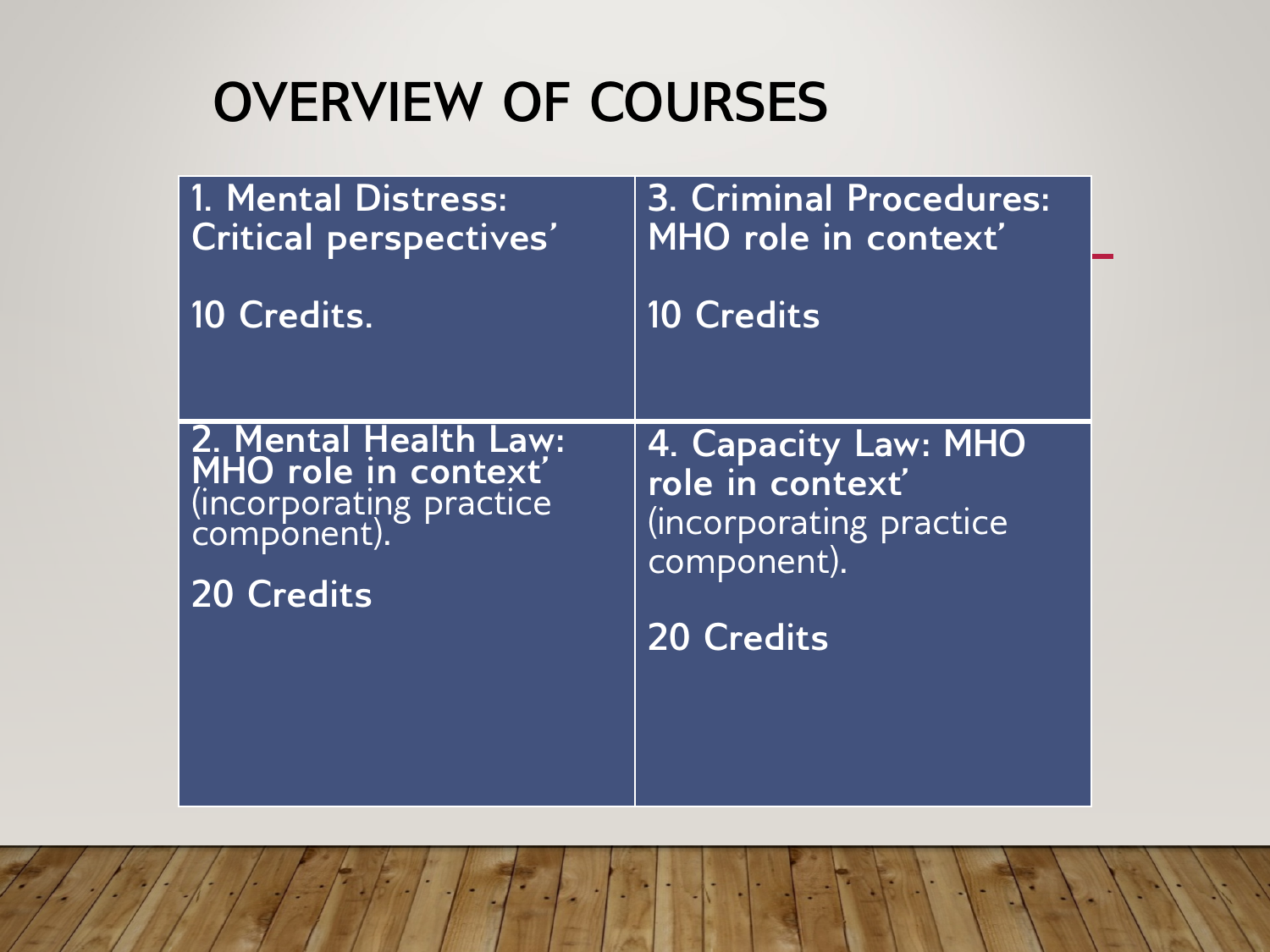

# Overview of Courses
| 1. Mental Distress: Critical perspectives’ 10 Credits. | 3. Criminal Procedures: MHO role in context’ 10 Credits |
| --- | --- |
| 2. Mental Health Law: MHO role in context’ (incorporating practice component). 20 Credits | 4. Capacity Law: MHO role in context’ (incorporating practice component). 20 Credits |